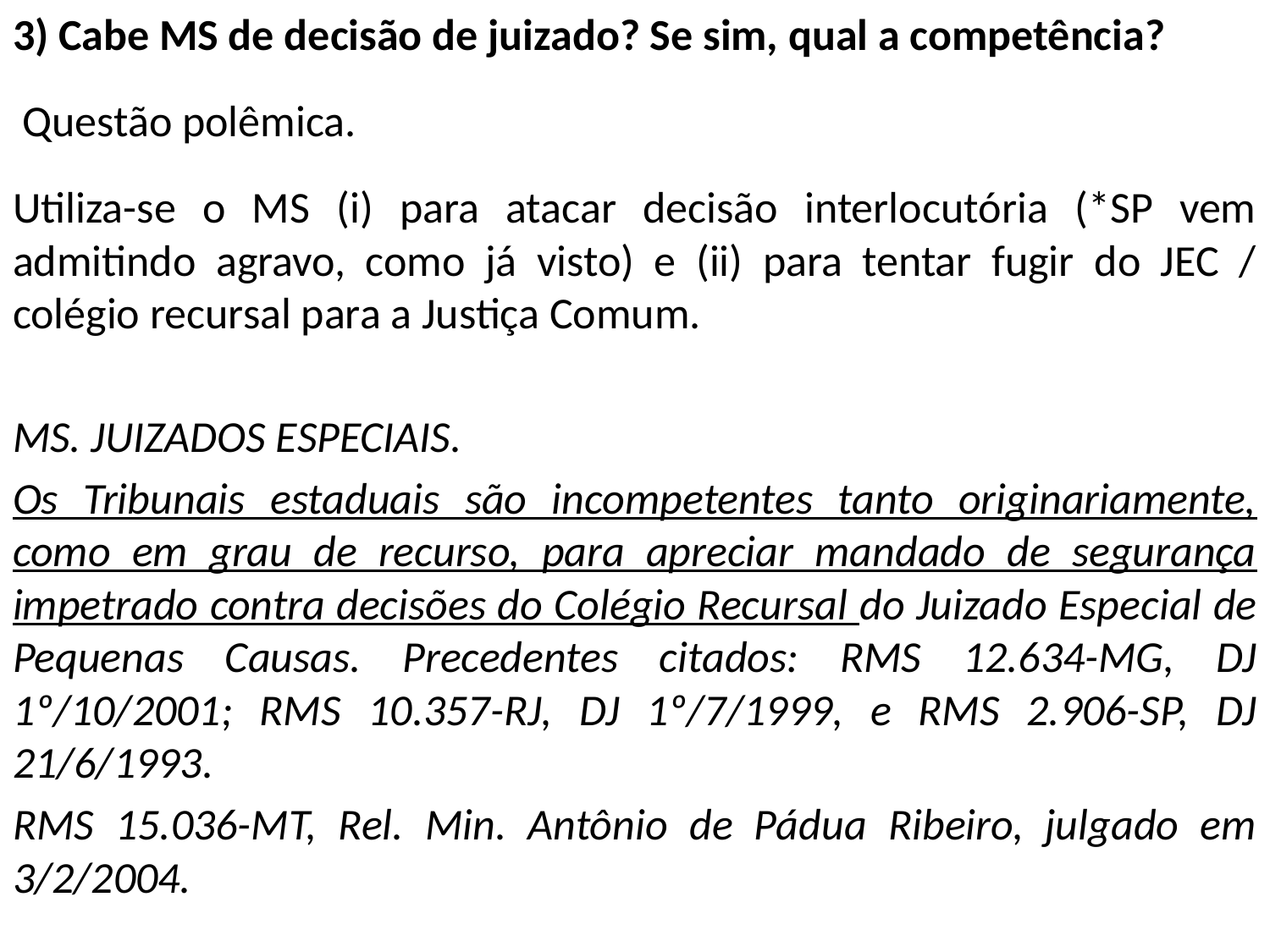

3) Cabe MS de decisão de juizado? Se sim, qual a competência?

 Questão polêmica.

Utiliza-se o MS (i) para atacar decisão interlocutória (*SP vem admitindo agravo, como já visto) e (ii) para tentar fugir do JEC / colégio recursal para a Justiça Comum.

MS. JUIZADOS ESPECIAIS.
Os Tribunais estaduais são incompetentes tanto originariamente, como em grau de recurso, para apreciar mandado de segurança impetrado contra decisões do Colégio Recursal do Juizado Especial de Pequenas Causas. Precedentes citados: RMS 12.634-MG, DJ 1º/10/2001; RMS 10.357-RJ, DJ 1º/7/1999, e RMS 2.906-SP, DJ 21/6/1993.
RMS 15.036-MT, Rel. Min. Antônio de Pádua Ribeiro, julgado em 3/2/2004.